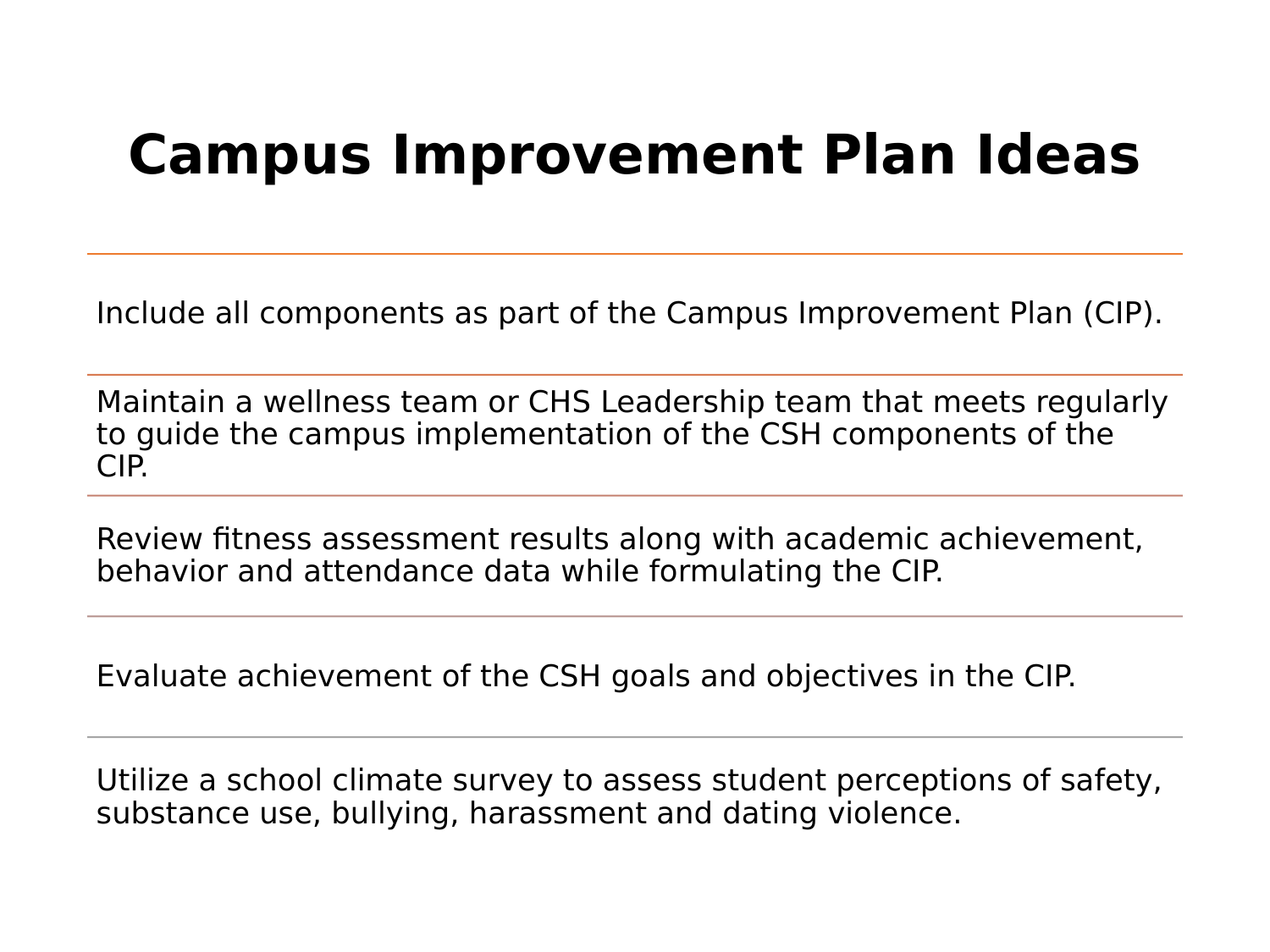

Campus Improvement Plan Ideas
Include all components as part of the Campus Improvement Plan (CIP).
Maintain a wellness team or CHS Leadership team that meets regularly to guide the campus implementation of the CSH components of the CIP.
Review fitness assessment results along with academic achievement, behavior and attendance data while formulating the CIP.
Evaluate achievement of the CSH goals and objectives in the CIP.
Utilize a school climate survey to assess student perceptions of safety, substance use, bullying, harassment and dating violence.